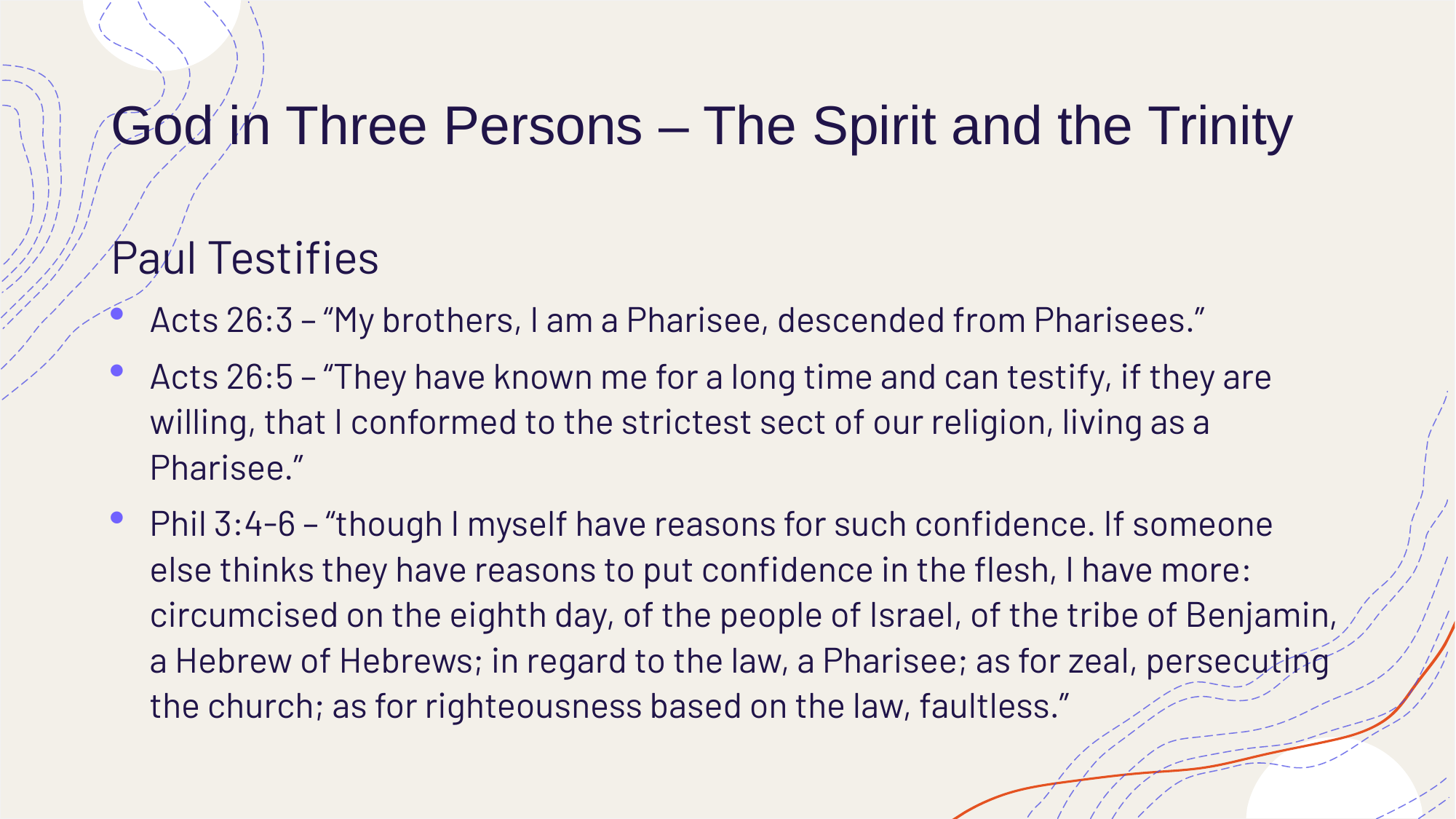

# God in Three Persons – The Spirit and the Trinity
Paul Testifies
Acts 26:3 – “My brothers, I am a Pharisee, descended from Pharisees.”
Acts 26:5 – “They have known me for a long time and can testify, if they are willing, that I conformed to the strictest sect of our religion, living as a Pharisee.”
Phil 3:4-6 – “though I myself have reasons for such confidence. If someone else thinks they have reasons to put confidence in the flesh, I have more: circumcised on the eighth day, of the people of Israel, of the tribe of Benjamin, a Hebrew of Hebrews; in regard to the law, a Pharisee; as for zeal, persecuting the church; as for righteousness based on the law, faultless.”